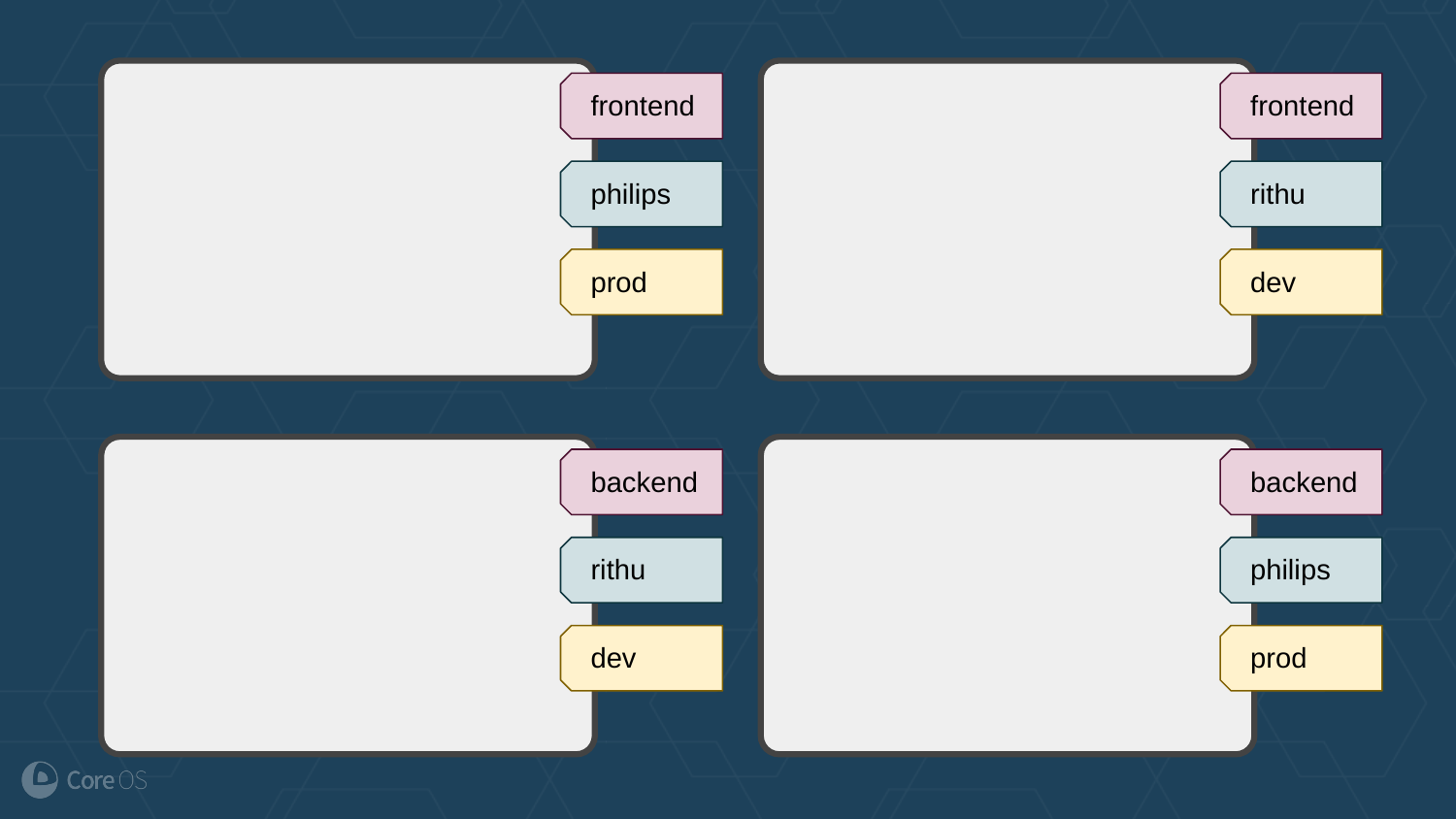

frontend

frontend

philips
rithu

prod
dev

backend

backend

rithu
philips

dev
prod